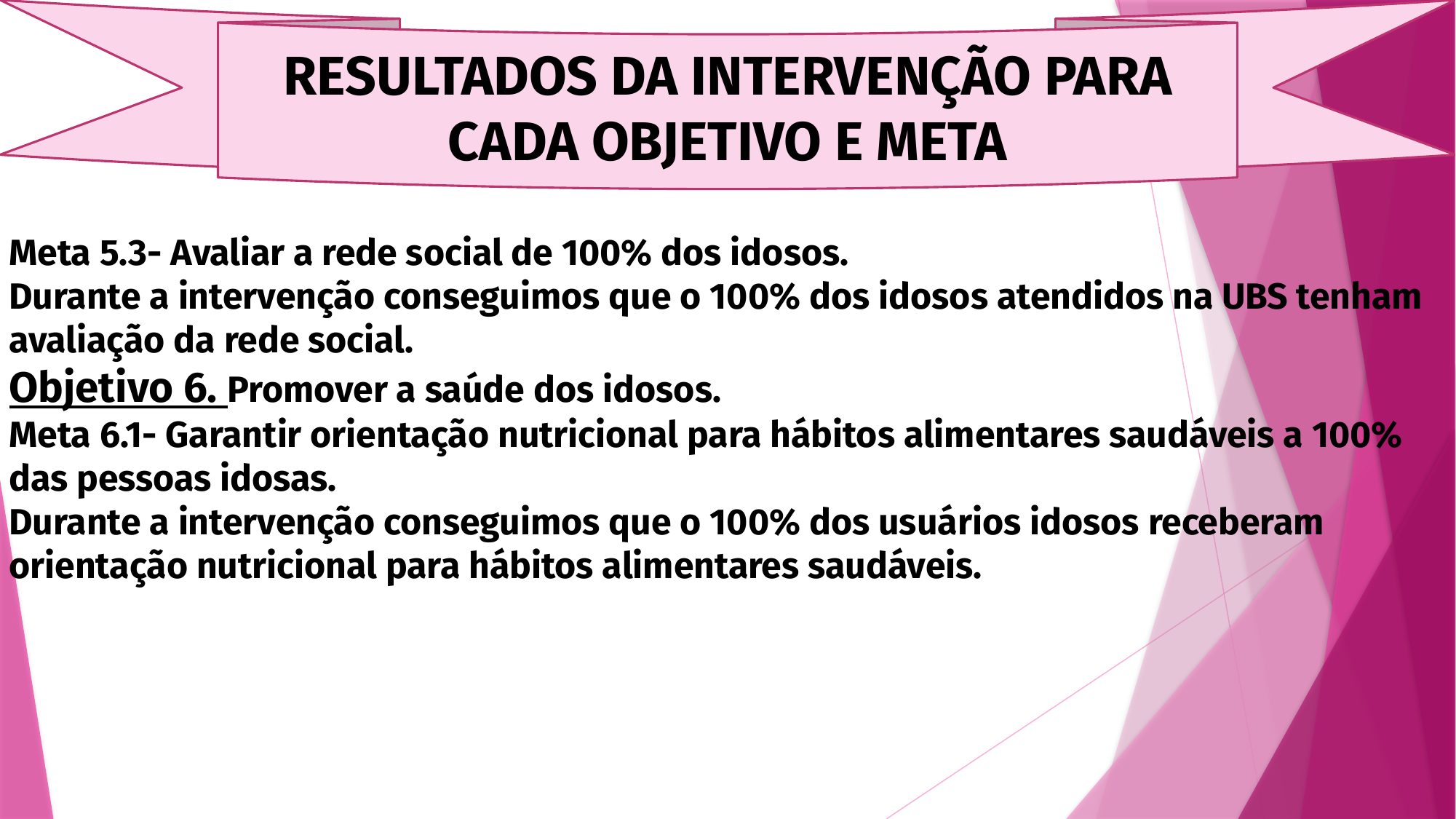

RESULTADOS DA INTERVENÇÃO PARA CADA OBJETIVO E META
Meta 5.3- Avaliar a rede social de 100% dos idosos.
Durante a intervenção conseguimos que o 100% dos idosos atendidos na UBS tenham avaliação da rede social.
Objetivo 6. Promover a saúde dos idosos.
Meta 6.1- Garantir orientação nutricional para hábitos alimentares saudáveis a 100% das pessoas idosas.
Durante a intervenção conseguimos que o 100% dos usuários idosos receberam orientação nutricional para hábitos alimentares saudáveis.